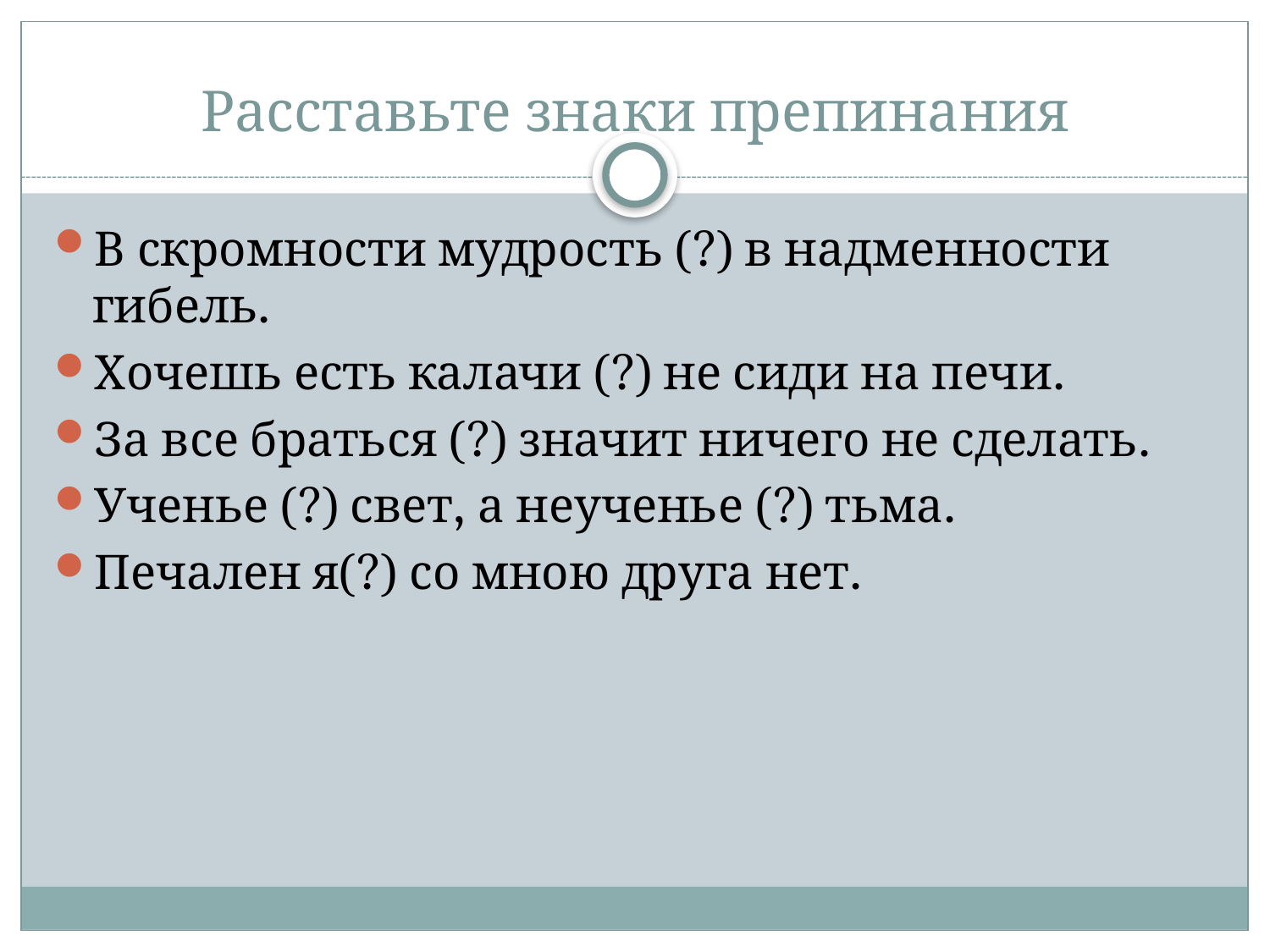

# Расставьте знаки препинания
В скромности мудрость (?) в надменности гибель.
Хочешь есть калачи (?) не сиди на печи.
За все браться (?) значит ничего не сделать.
Ученье (?) свет, а неученье (?) тьма.
Печален я(?) со мною друга нет.